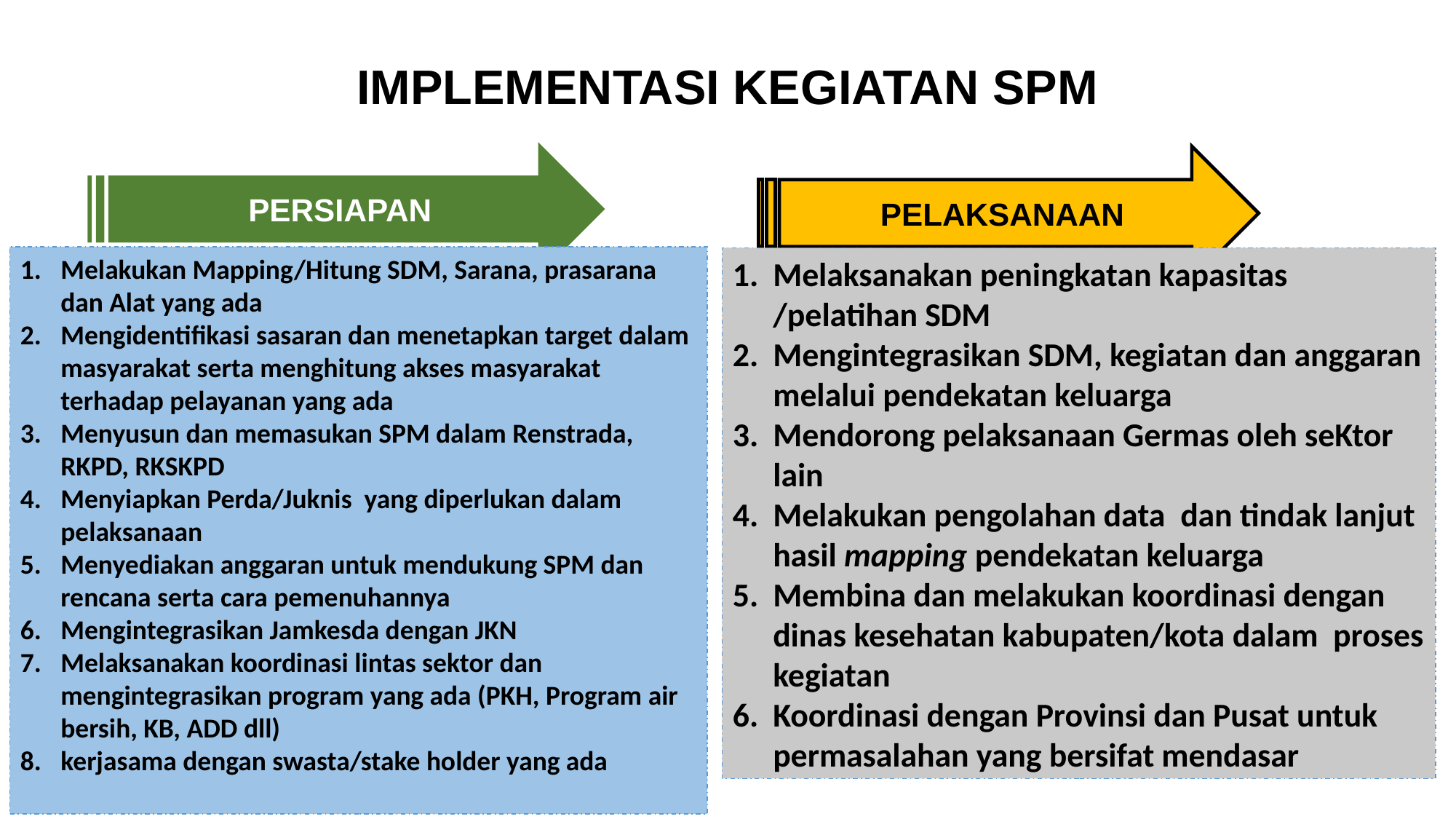

IMPLEMENTASI KEGIATAN SPM
PERSIAPAN
PELAKSANAAN
Melakukan Mapping/Hitung SDM, Sarana, prasarana dan Alat yang ada
Mengidentifikasi sasaran dan menetapkan target dalam masyarakat serta menghitung akses masyarakat terhadap pelayanan yang ada
Menyusun dan memasukan SPM dalam Renstrada, RKPD, RKSKPD
Menyiapkan Perda/Juknis  yang diperlukan dalam pelaksanaan
Menyediakan anggaran untuk mendukung SPM dan rencana serta cara pemenuhannya
Mengintegrasikan Jamkesda dengan JKN
Melaksanakan koordinasi lintas sektor dan mengintegrasikan program yang ada (PKH, Program air bersih, KB, ADD dll)
kerjasama dengan swasta/stake holder yang ada

Melaksanakan peningkatan kapasitas /pelatihan SDM
Mengintegrasikan SDM, kegiatan dan anggaran melalui pendekatan keluarga
Mendorong pelaksanaan Germas oleh seKtor lain
Melakukan pengolahan data  dan tindak lanjut hasil mapping pendekatan keluarga
Membina dan melakukan koordinasi dengan dinas kesehatan kabupaten/kota dalam  proses kegiatan
Koordinasi dengan Provinsi dan Pusat untuk permasalahan yang bersifat mendasar